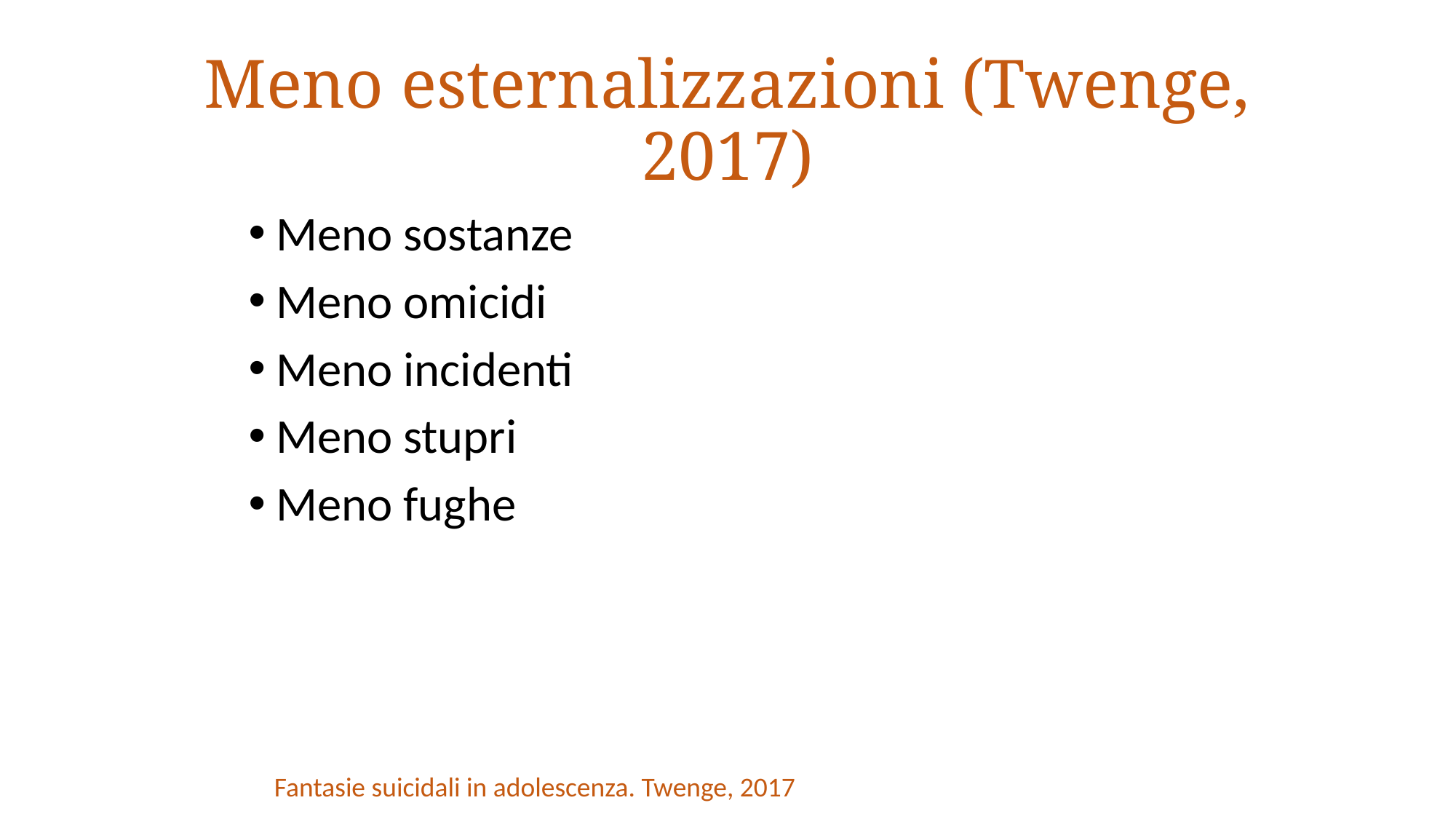

# Meno esternalizzazioni (Twenge, 2017)
Meno sostanze
Meno omicidi
Meno incidenti
Meno stupri
Meno fughe
Fantasie suicidali in adolescenza. Twenge, 2017